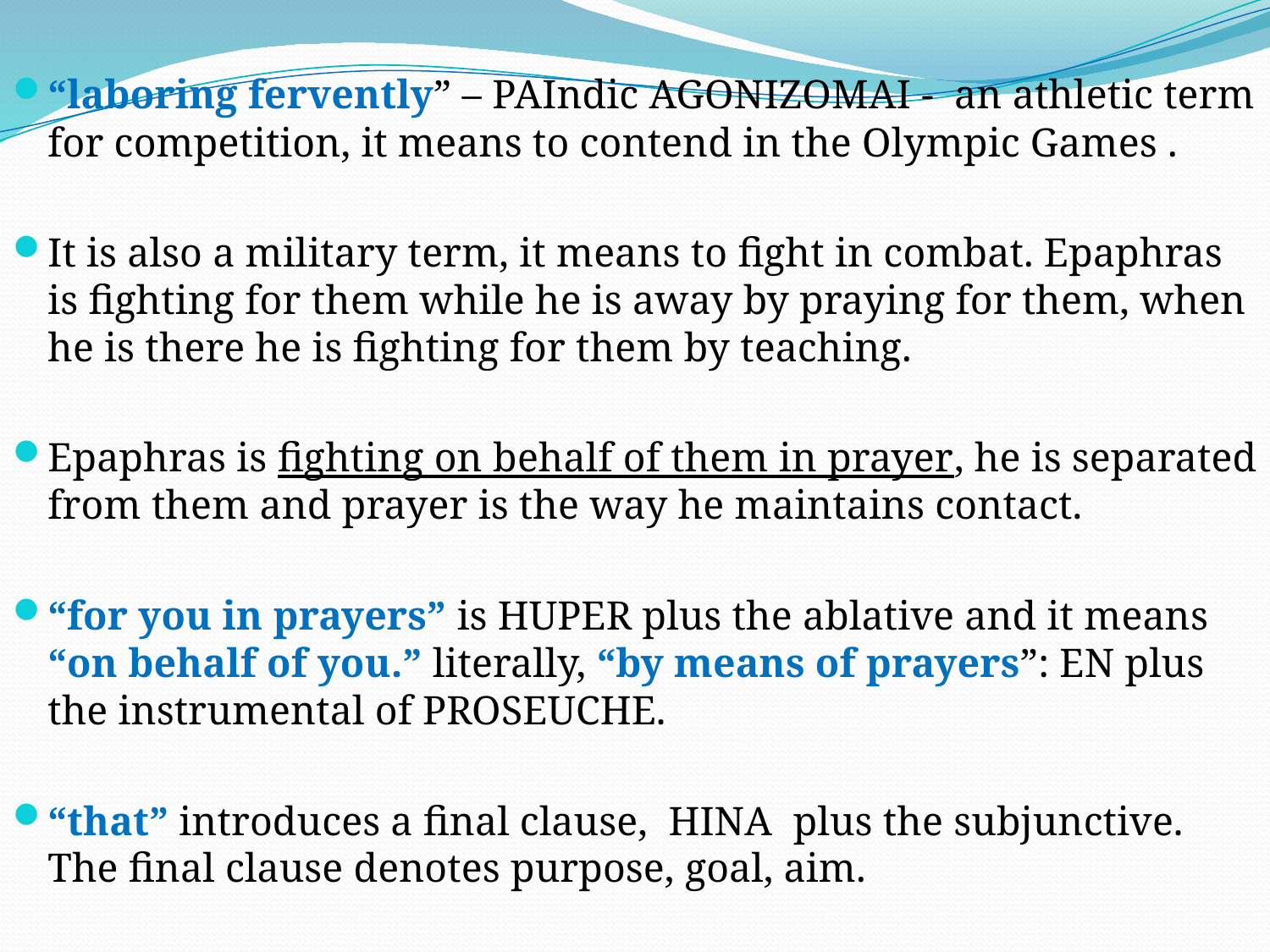

“laboring fervently” – PAIndic AGONIZOMAI -  an athletic term for competition, it means to contend in the Olympic Games .

It is also a military term, it means to fight in combat. Epaphras is fighting for them while he is away by praying for them, when he is there he is fighting for them by teaching.

Epaphras is fighting on behalf of them in prayer, he is separated from them and prayer is the way he maintains contact.

“for you in prayers” is HUPER plus the ablative and it means “on behalf of you.” literally, “by means of prayers”: EN plus the instrumental of PROSEUCHE.

“that” introduces a final clause,  HINA  plus the subjunctive. The final clause denotes purpose, goal, aim.